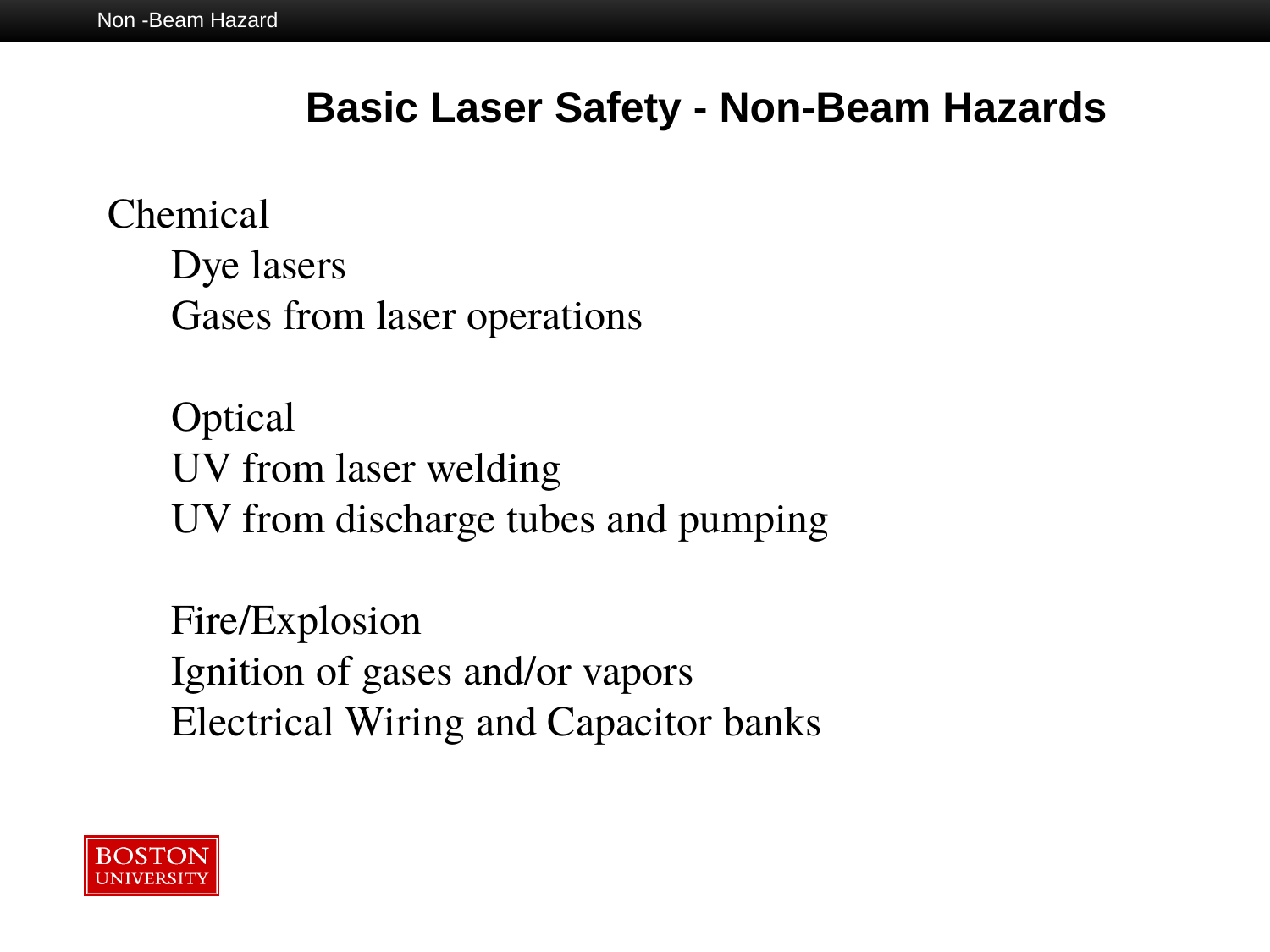

Non -Beam Hazard
              Basic Laser Safety - Non-Beam Hazards
Chemical
Dye lasers
Gases from laser operations

Optical
UV from laser welding
UV from discharge tubes and pumping

Fire/Explosion
Ignition of gases and/or vapors
Electrical Wiring and Capacitor banks